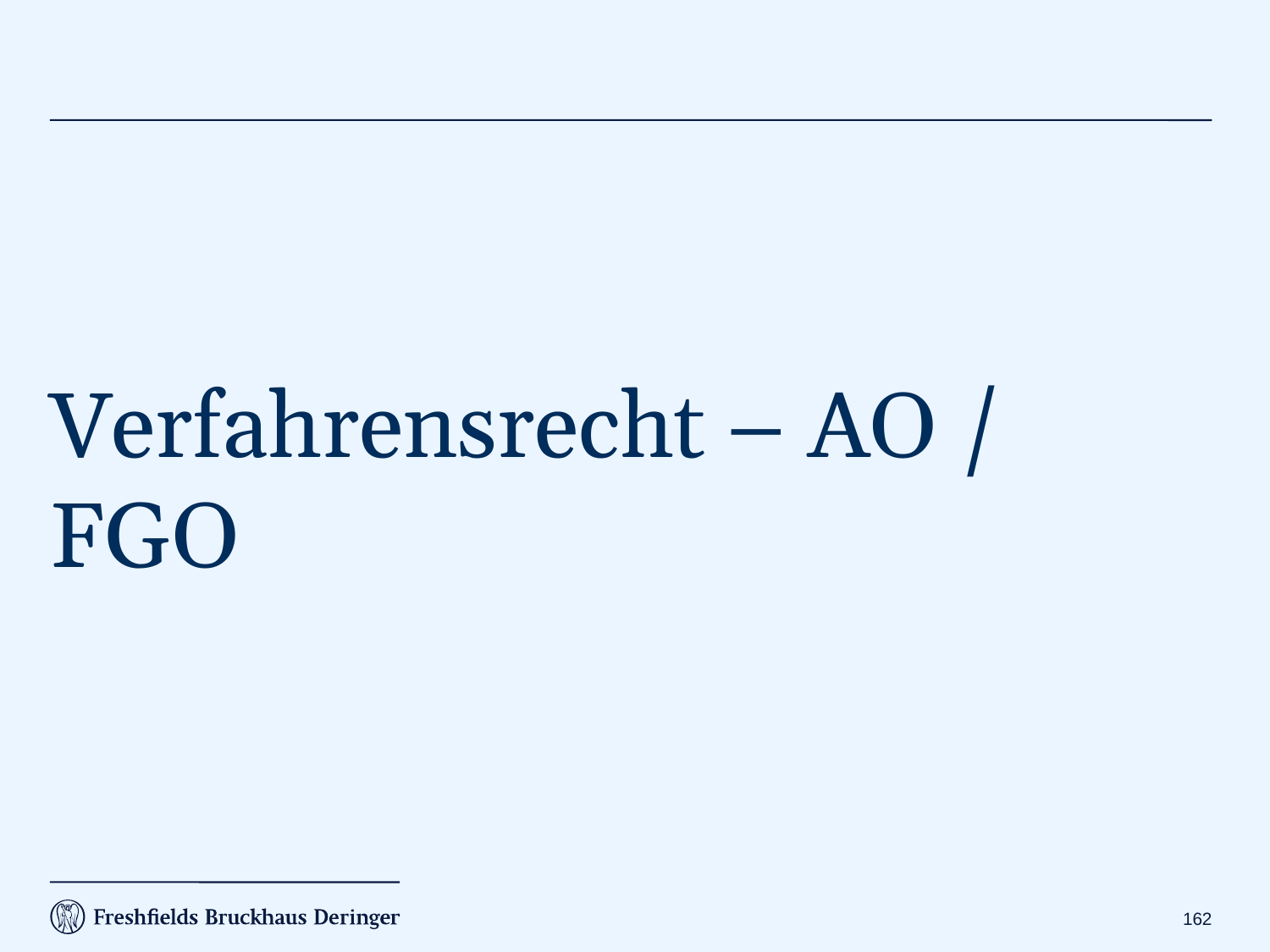

# Verfahrensrecht – AO / FGO
162